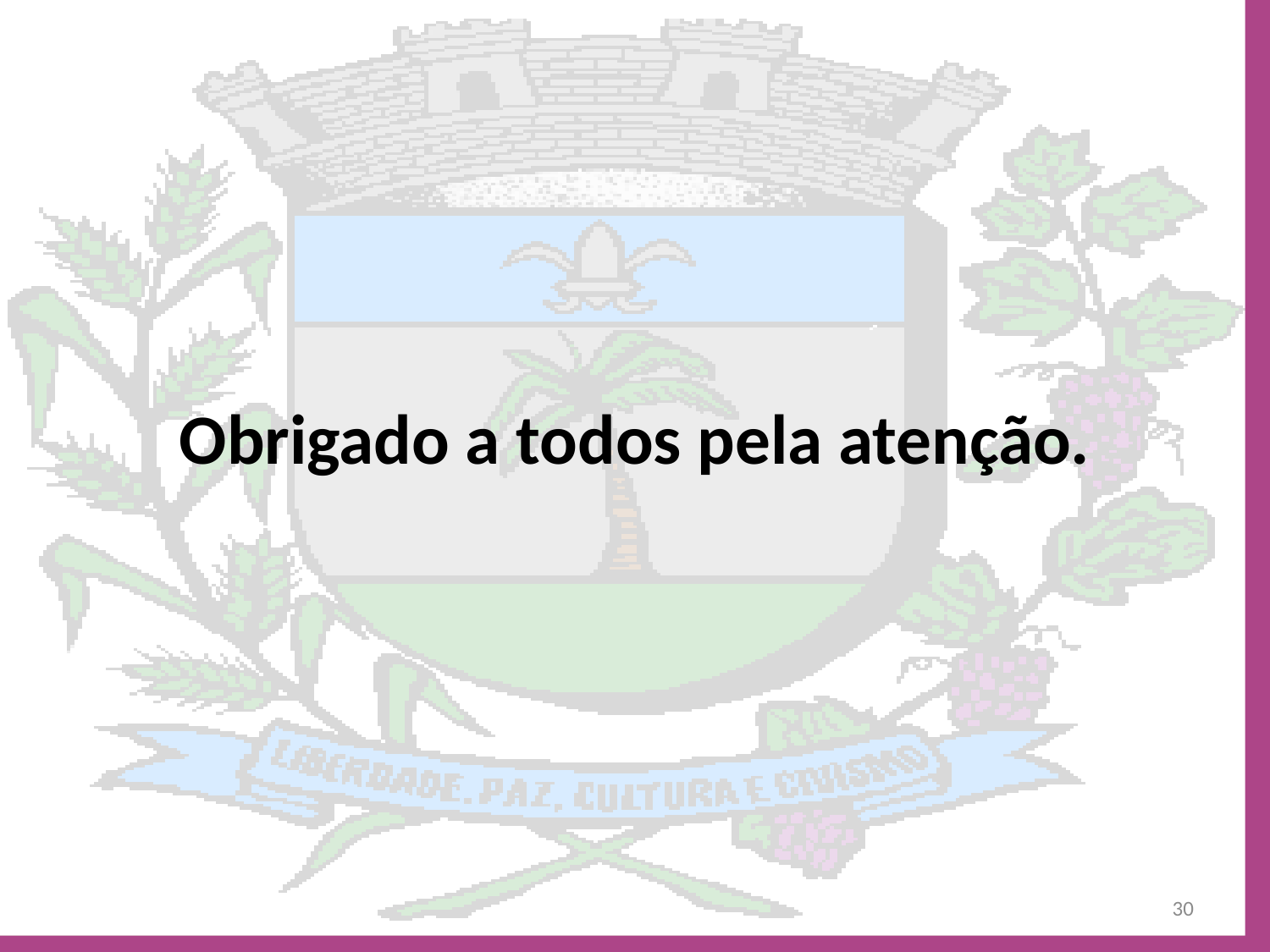

# Obrigado a todos pela atenção.
30